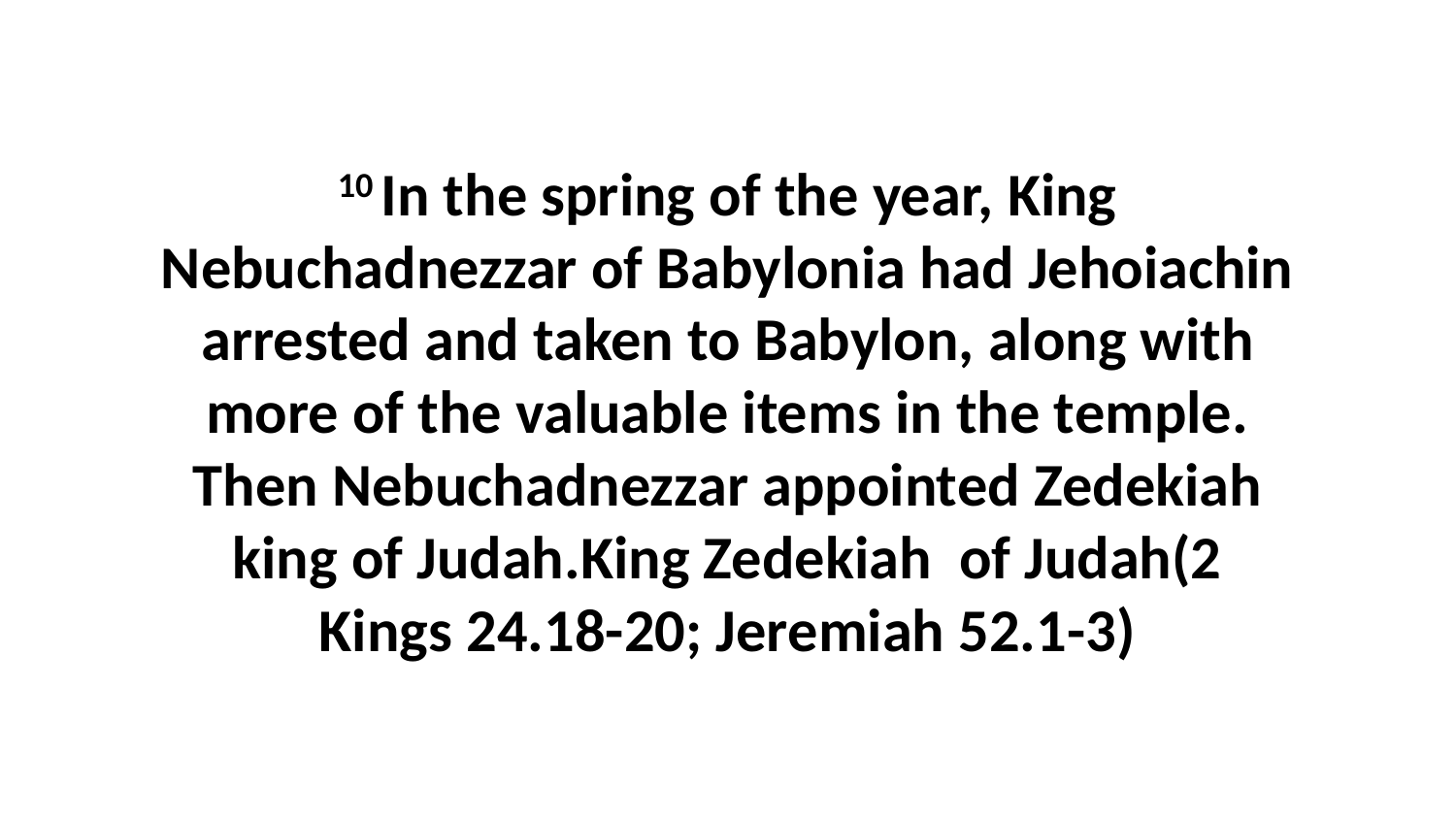

10 In the spring of the year, King Nebuchadnezzar of Babylonia had Jehoiachin arrested and taken to Babylon, along with more of the valuable items in the temple. Then Nebuchadnezzar appointed Zedekiah king of Judah.King Zedekiah  of Judah(2 Kings 24.18-20; Jeremiah 52.1-3)